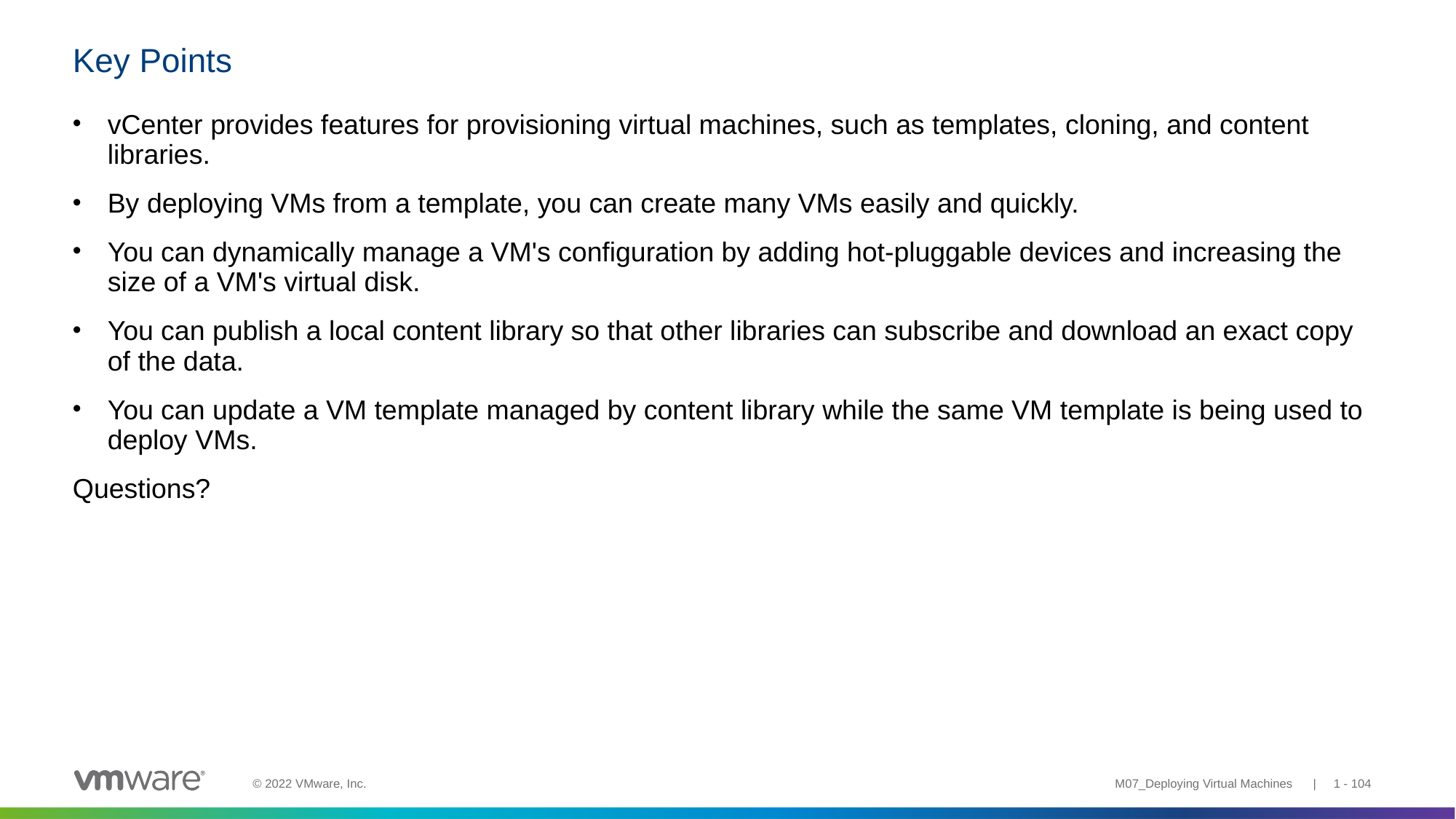

# Key Points
vCenter provides features for provisioning virtual machines, such as templates, cloning, and content libraries.
By deploying VMs from a template, you can create many VMs easily and quickly.
You can dynamically manage a VM's configuration by adding hot-pluggable devices and increasing the size of a VM's virtual disk.
You can publish a local content library so that other libraries can subscribe and download an exact copy of the data.
You can update a VM template managed by content library while the same VM template is being used to deploy VMs.
Questions?
M07_Deploying Virtual Machines      |     1 - 104